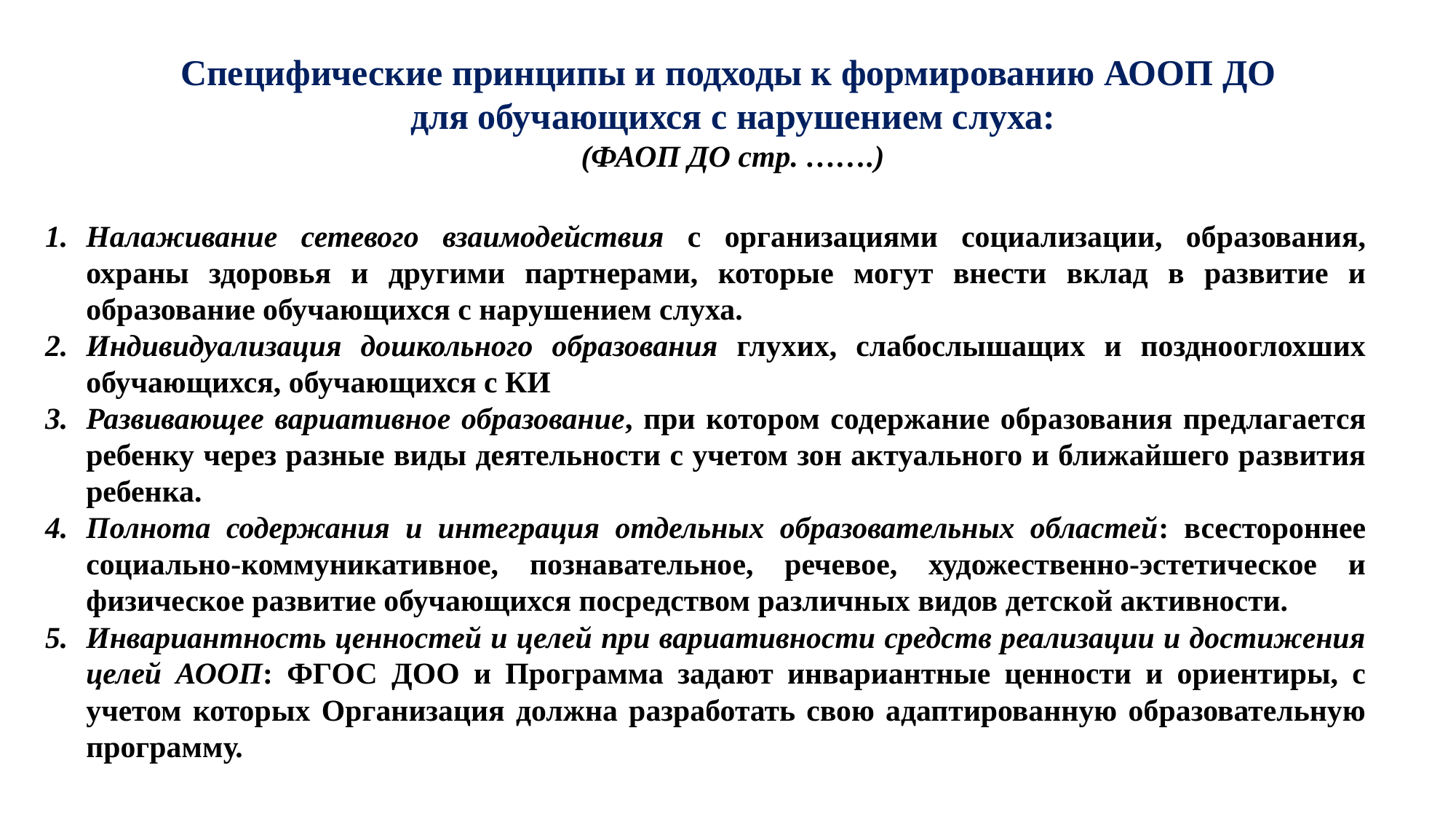

Специфические принципы и подходы к формированию АООП ДО
для обучающихся с нарушением слуха:
(ФАОП ДО стр. …….)

Налаживание сетевого взаимодействия с организациями социализации, образования, охраны здоровья и другими партнерами, которые могут внести вклад в развитие и образование обучающихся с нарушением слуха.
Индивидуализация дошкольного образования глухих, слабослышащих и позднооглохших обучающихся, обучающихся с КИ
Развивающее вариативное образование, при котором содержание образования предлагается ребенку через разные виды деятельности с учетом зон актуального и ближайшего развития ребенка.
Полнота содержания и интеграция отдельных образовательных областей: всестороннее социально-коммуникативное, познавательное, речевое, художественно-эстетическое и физическое развитие обучающихся посредством различных видов детской активности.
Инвариантность ценностей и целей при вариативности средств реализации и достижения целей АООП: ФГОС ДОО и Программа задают инвариантные ценности и ориентиры, с учетом которых Организация должна разработать свою адаптированную образовательную программу.